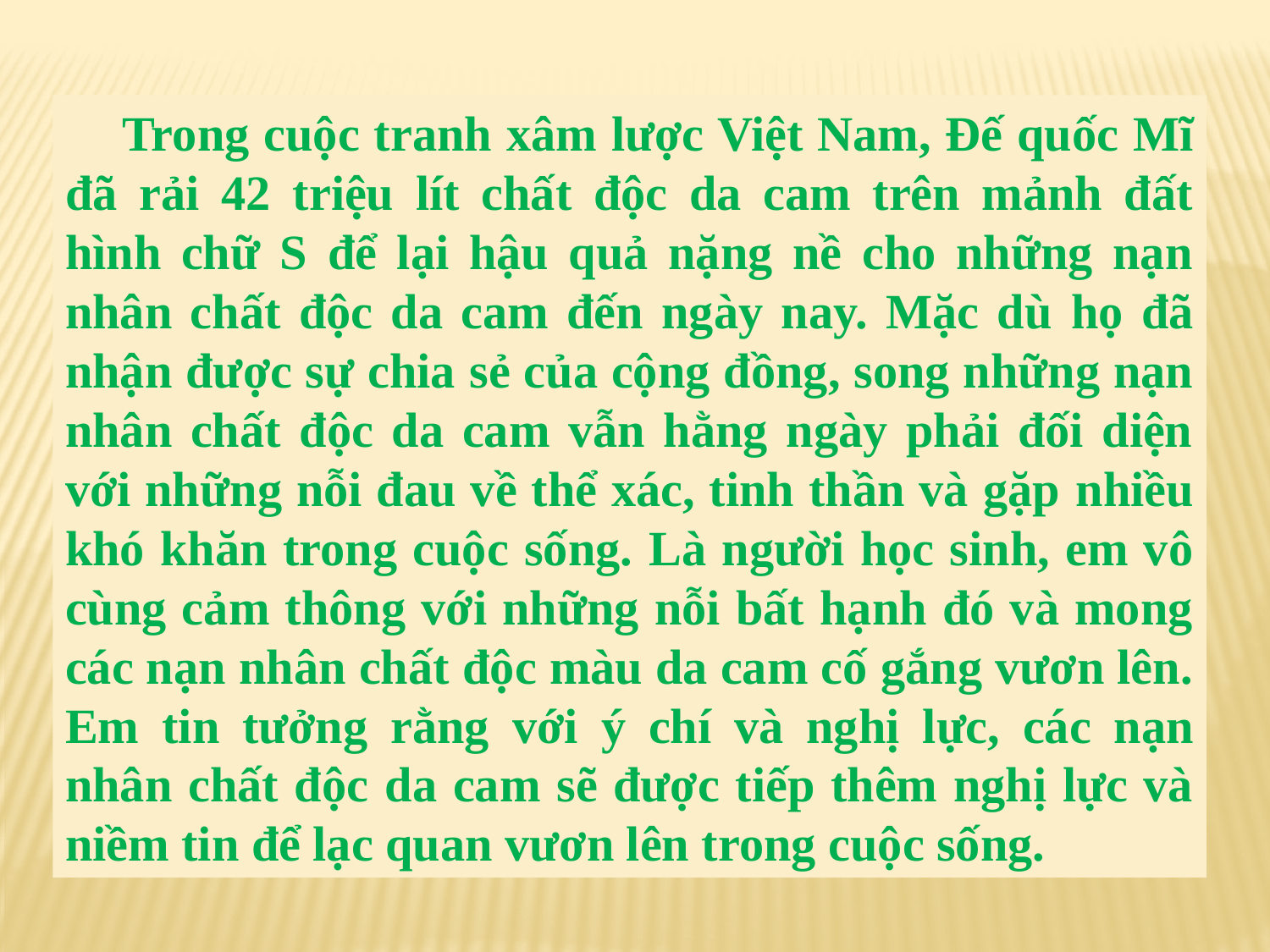

Trong cuộc tranh xâm lược Việt Nam, Đế quốc Mĩ đã rải 42 triệu lít chất độc da cam trên mảnh đất hình chữ S để lại hậu quả nặng nề cho những nạn nhân chất độc da cam đến ngày nay. Mặc dù họ đã nhận được sự chia sẻ của cộng đồng, song những nạn nhân chất độc da cam vẫn hằng ngày phải đối diện với những nỗi đau về thể xác, tinh thần và gặp nhiều khó khăn trong cuộc sống. Là người học sinh, em vô cùng cảm thông với những nỗi bất hạnh đó và mong các nạn nhân chất độc màu da cam cố gắng vươn lên. Em tin tưởng rằng với ý chí và nghị lực, các nạn nhân chất độc da cam sẽ được tiếp thêm nghị lực và niềm tin để lạc quan vươn lên trong cuộc sống.